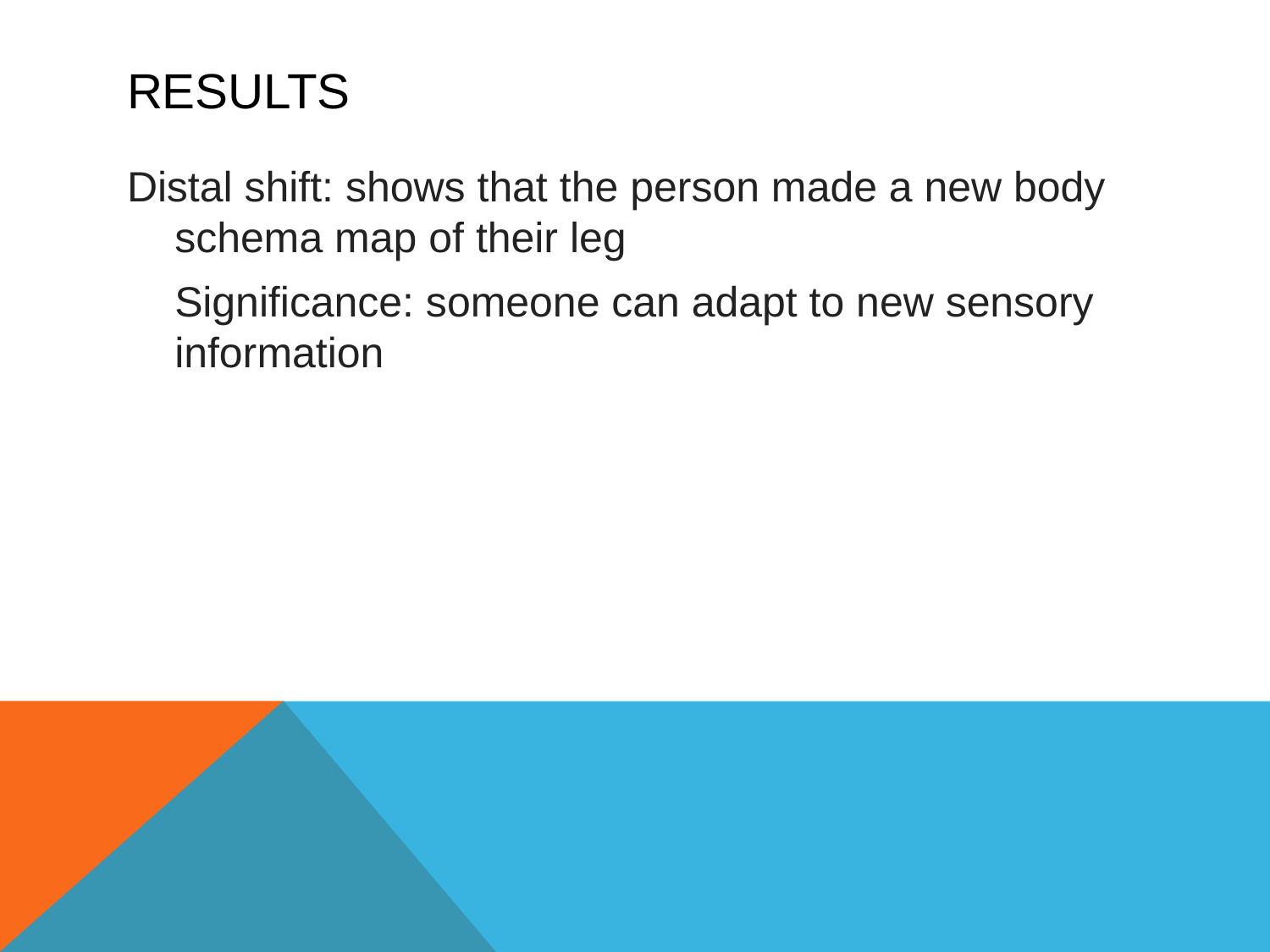

# results
Distal shift: shows that the person made a new body schema map of their leg
	Significance: someone can adapt to new sensory information